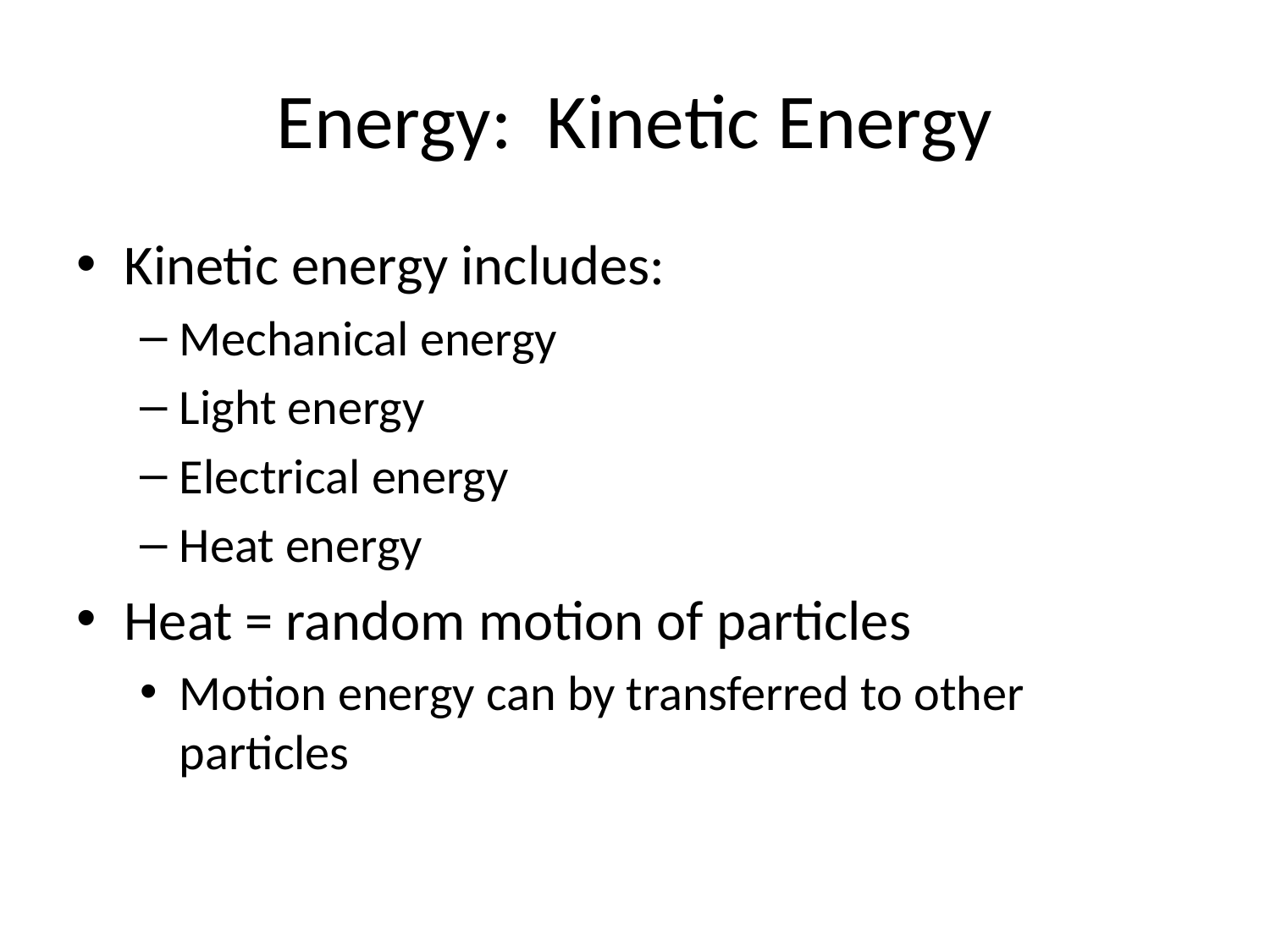

# Energy:  Kinetic Energy
Kinetic energy includes:
Mechanical energy
Light energy
Electrical energy
Heat energy
Heat = random motion of particles
Motion energy can by transferred to other particles